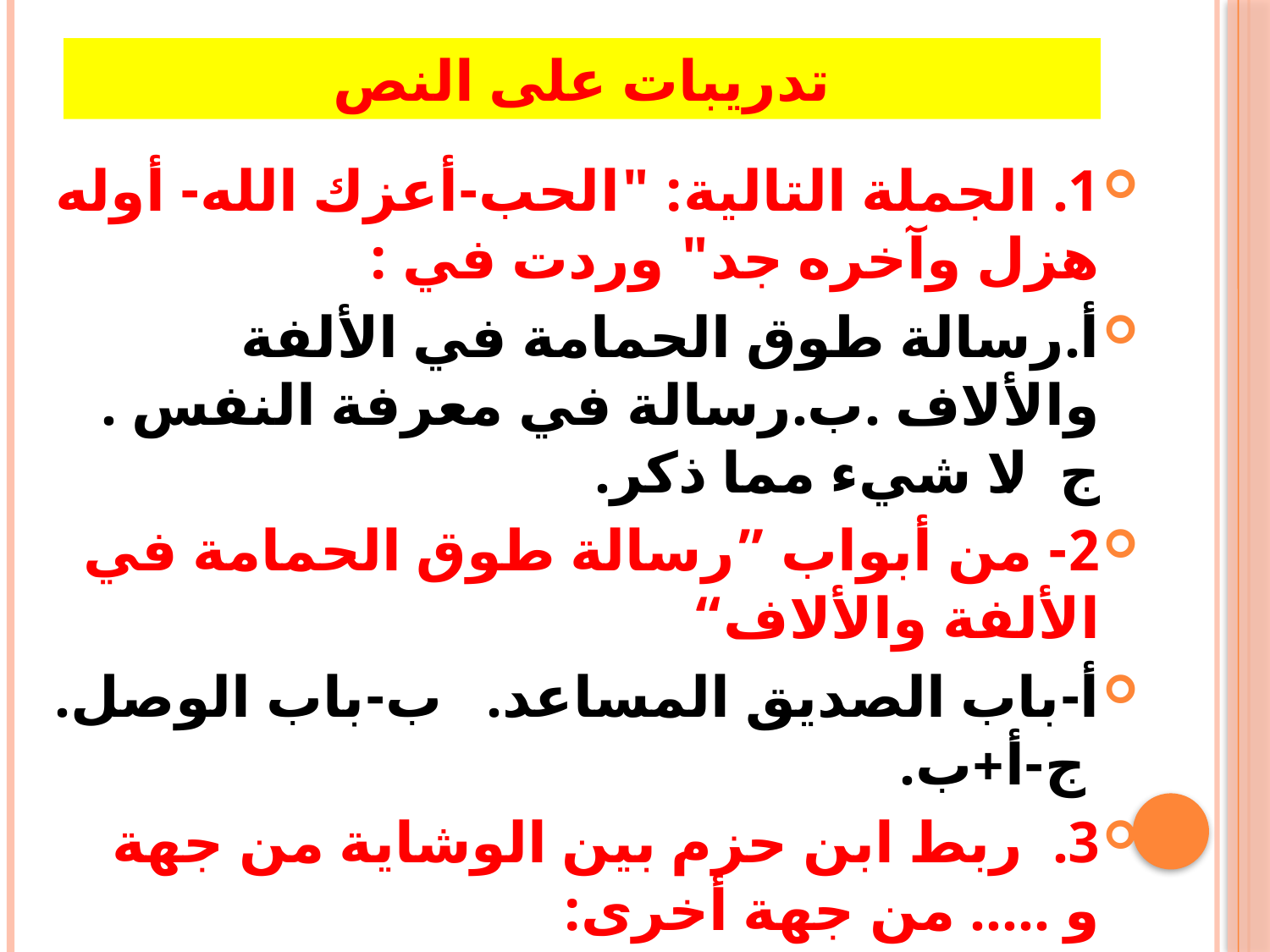

# تدريبات على النص
1. الجملة التالية: "الحب-أعزك الله- أوله هزل وآخره جد" وردت في :
أ.رسالة طوق الحمامة في الألفة والألاف .ب.رسالة في معرفة النفس .    ج. لا شيء مما ذكر.
2- من أبواب ”رسالة طوق الحمامة في الألفة والألاف“
أ-باب الصديق المساعد.   ب-باب الوصل.  ج-أ+ب.
3.  ربط ابن حزم بين الوشاية من جهة و ..... من جهة أخرى:
أ. النميمة والكذب.   ب.المعصية .    ج. الهجر.